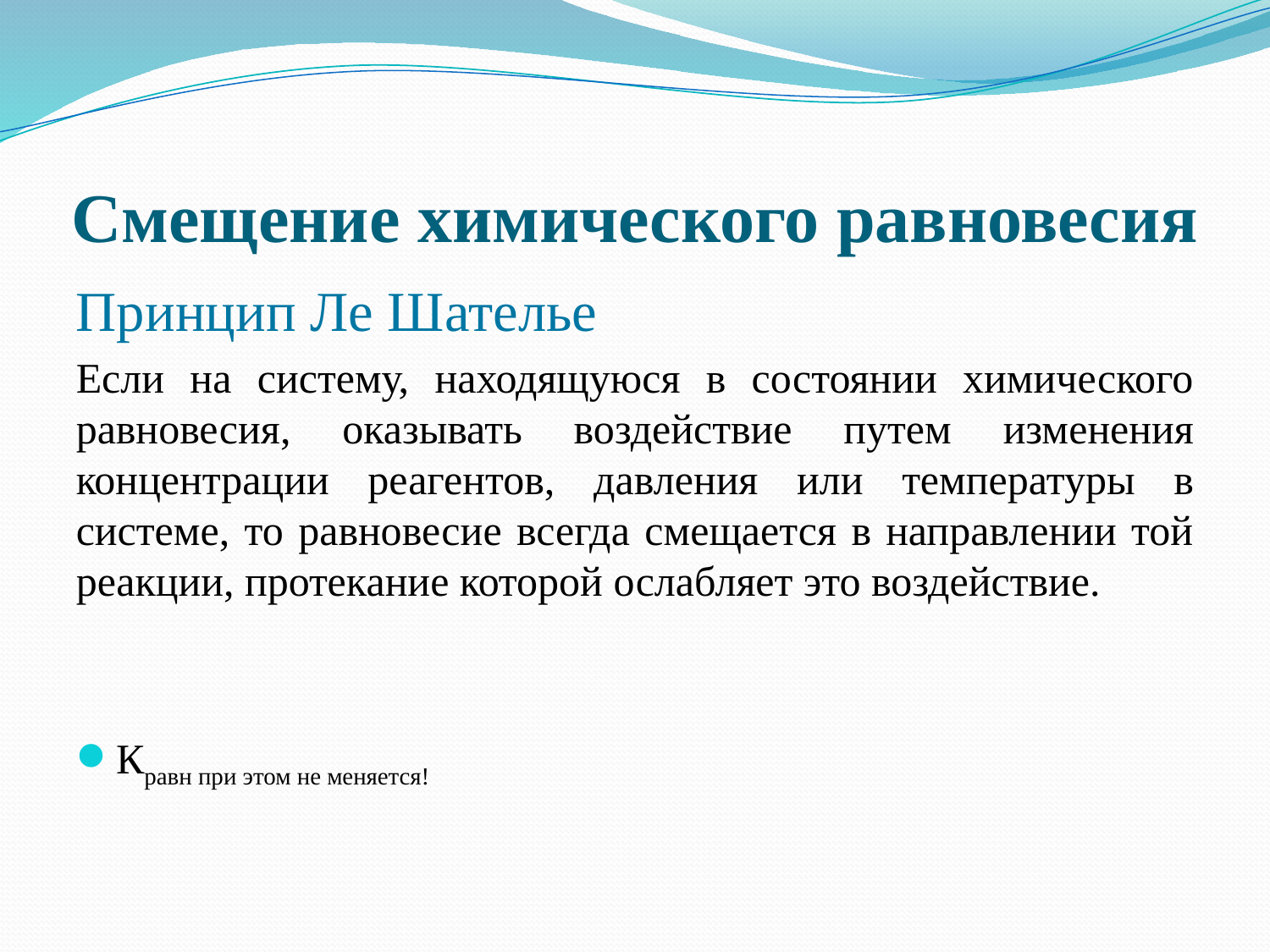

# Смещение химического равновесия
Принцип Ле Шателье
Если на систему, находящуюся в состоянии химического равновесия, оказывать воздействие путем изменения концентрации реагентов, давления или температуры в системе, то равновесие всегда смещается в направлении той реакции, протекание которой ослабляет это воздействие.

Кравн при этом не меняется!